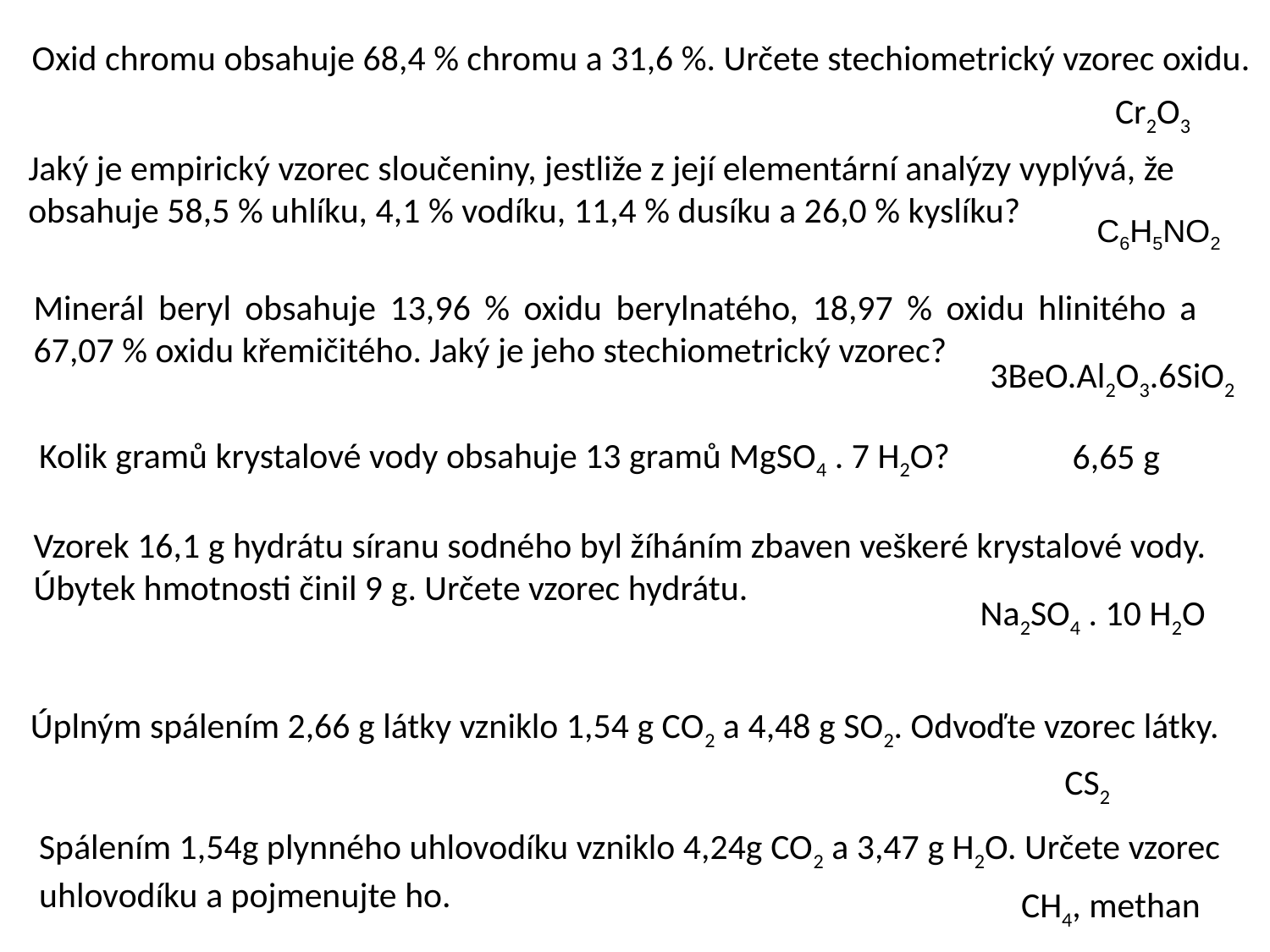

Oxid chromu obsahuje 68,4 % chromu a 31,6 %. Určete stechiometrický vzorec oxidu.
Cr2O3
Jaký je empirický vzorec sloučeniny, jestliže z její elementární analýzy vyplývá, že
obsahuje 58,5 % uhlíku, 4,1 % vodíku, 11,4 % dusíku a 26,0 % kyslíku?
C6H5NO2
Minerál beryl obsahuje 13,96 % oxidu berylnatého, 18,97 % oxidu hlinitého a 67,07 % oxidu křemičitého. Jaký je jeho stechiometrický vzorec?
 3BeO.Al2O3.6SiO2
Kolik gramů krystalové vody obsahuje 13 gramů MgSO4 . 7 H2O?
 6,65 g
Vzorek 16,1 g hydrátu síranu sodného byl žíháním zbaven veškeré krystalové vody. Úbytek hmotnosti činil 9 g. Určete vzorec hydrátu.
Na2SO4 . 10 H2O
Úplným spálením 2,66 g látky vzniklo 1,54 g CO2 a 4,48 g SO2. Odvoďte vzorec látky.
CS2
Spálením 1,54g plynného uhlovodíku vzniklo 4,24g CO2 a 3,47 g H2O. Určete vzorec uhlovodíku a pojmenujte ho.
CH4, methan